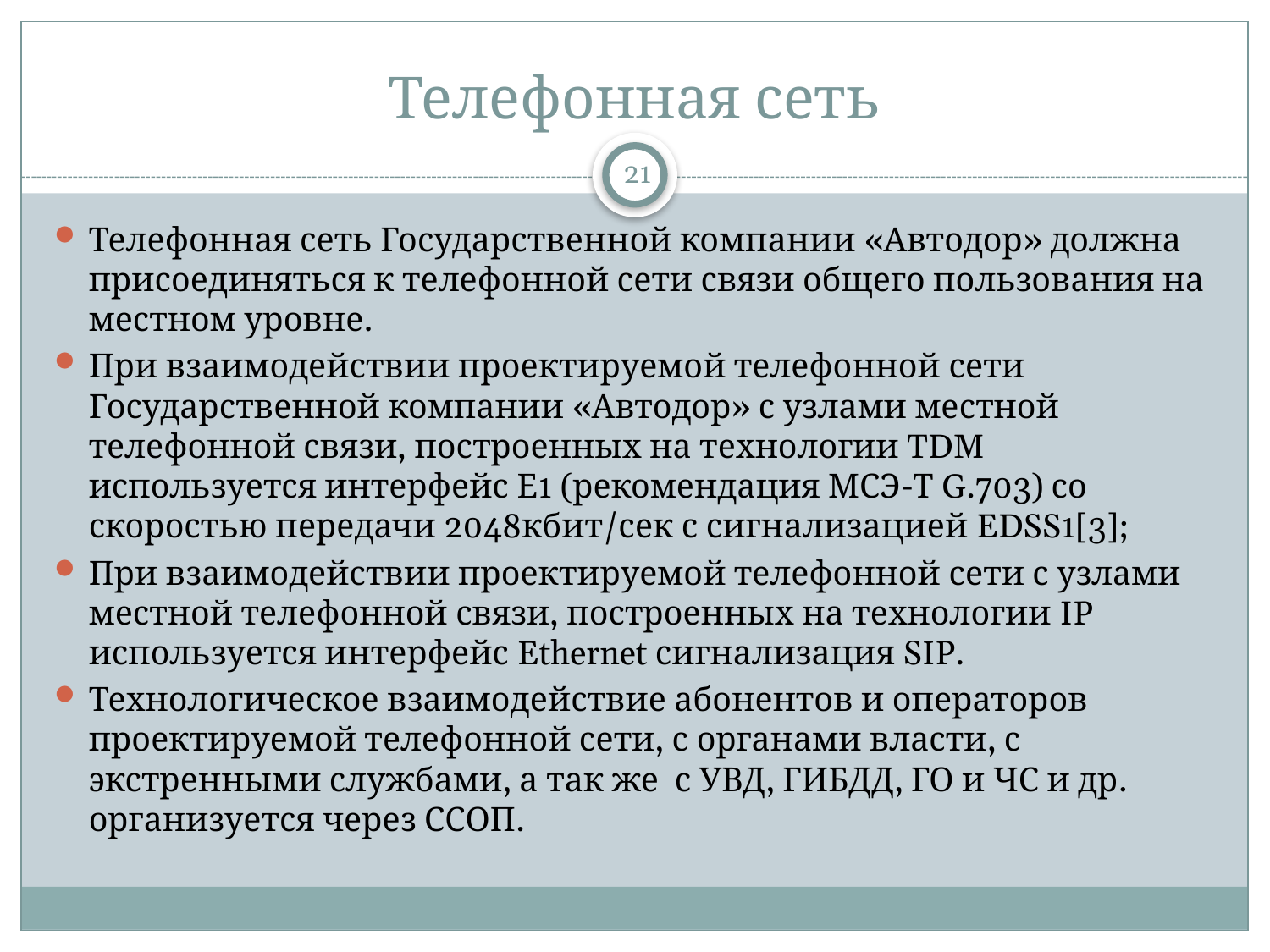

# Телефонная сеть
21
Телефонная сеть Государственной компании «Автодор» должна присоединяться к телефонной сети связи общего пользования на местном уровне.
При взаимодействии проектируемой телефонной сети Государственной компании «Автодор» с узлами местной телефонной связи, построенных на технологии TDM используется интерфейс Е1 (рекомендация МСЭ-Т G.703) со скоростью передачи 2048кбит/сек с сигнализацией EDSS1[3];
При взаимодействии проектируемой телефонной сети с узлами местной телефонной связи, построенных на технологии IP используется интерфейс Ethernet сигнализация SIP.
Технологическое взаимодействие абонентов и операторов проектируемой телефонной сети, с органами власти, с экстренными службами, а так же  с УВД, ГИБДД, ГО и ЧС и др. организуется через ССОП.